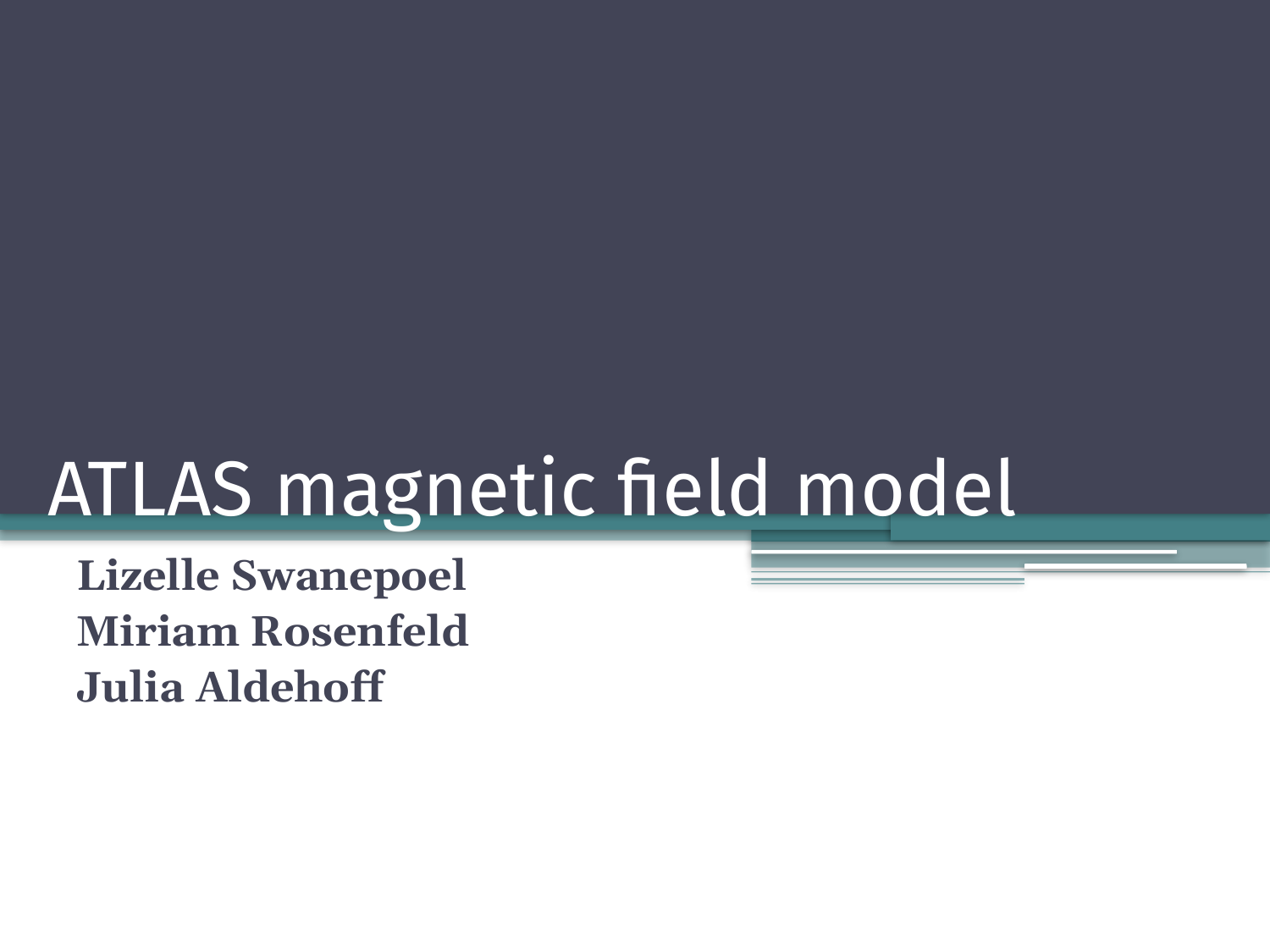

# ATLAS magnetic field model
Lizelle Swanepoel
Miriam Rosenfeld
Julia Aldehoff